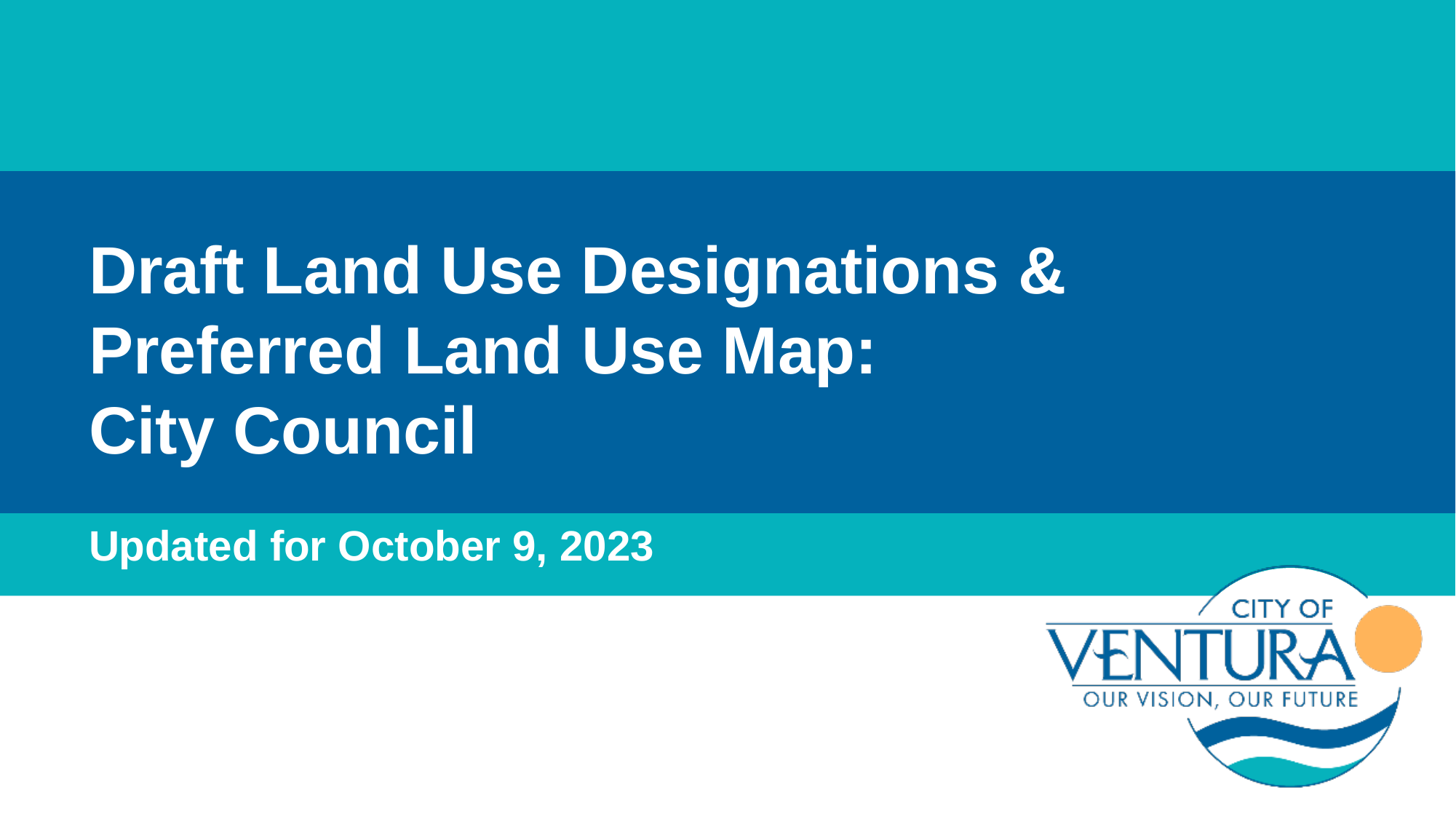

Draft Land Use Designations &
Preferred Land Use Map:
City Council

Updated for October 9, 2023